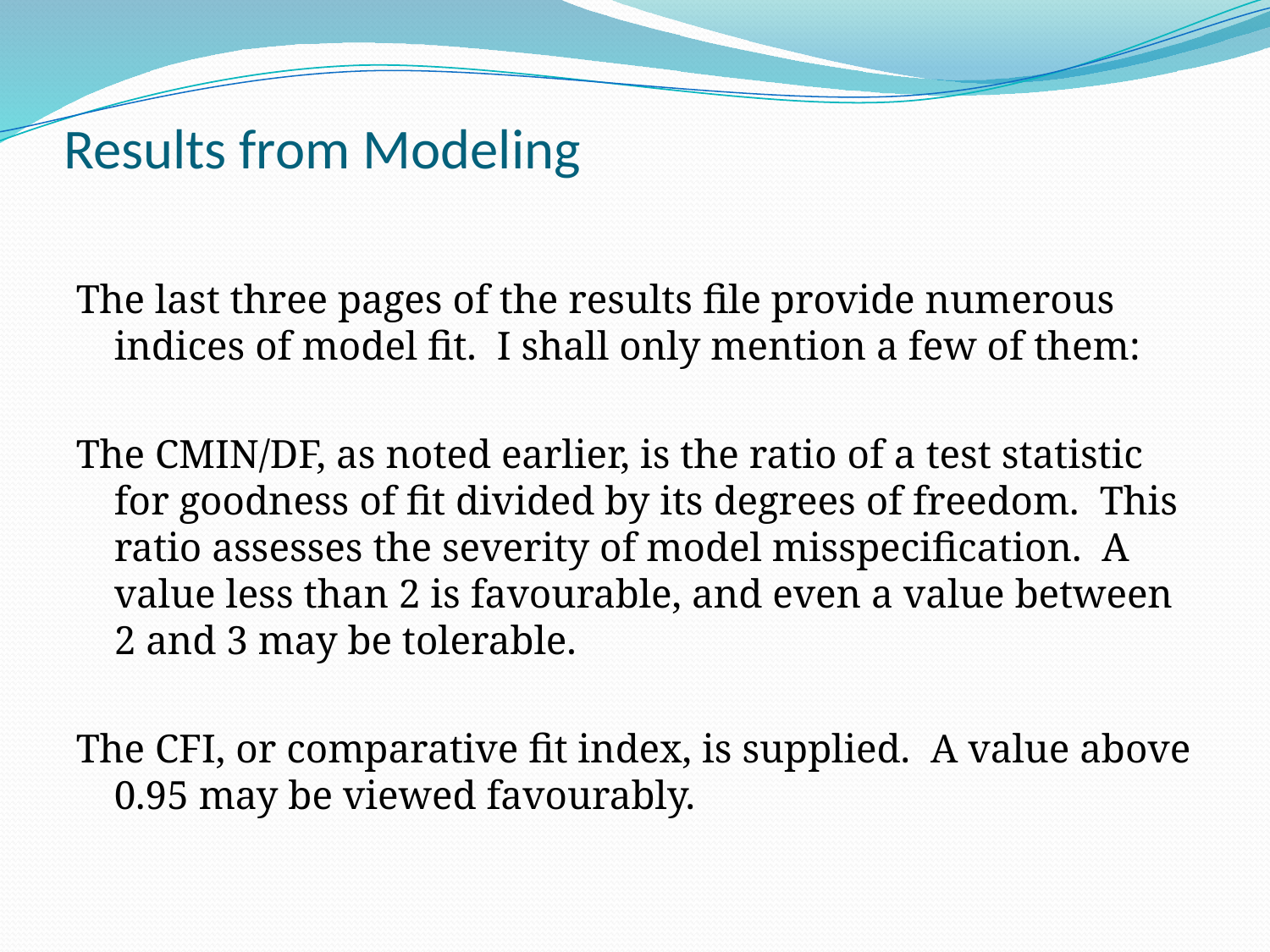

# Results from Modeling
The last three pages of the results file provide numerous indices of model fit.  I shall only mention a few of them:

The CMIN/DF, as noted earlier, is the ratio of a test statistic for goodness of fit divided by its degrees of freedom.  This ratio assesses the severity of model misspecification.  A value less than 2 is favourable, and even a value between 2 and 3 may be tolerable.

The CFI, or comparative fit index, is supplied.  A value above 0.95 may be viewed favourably.